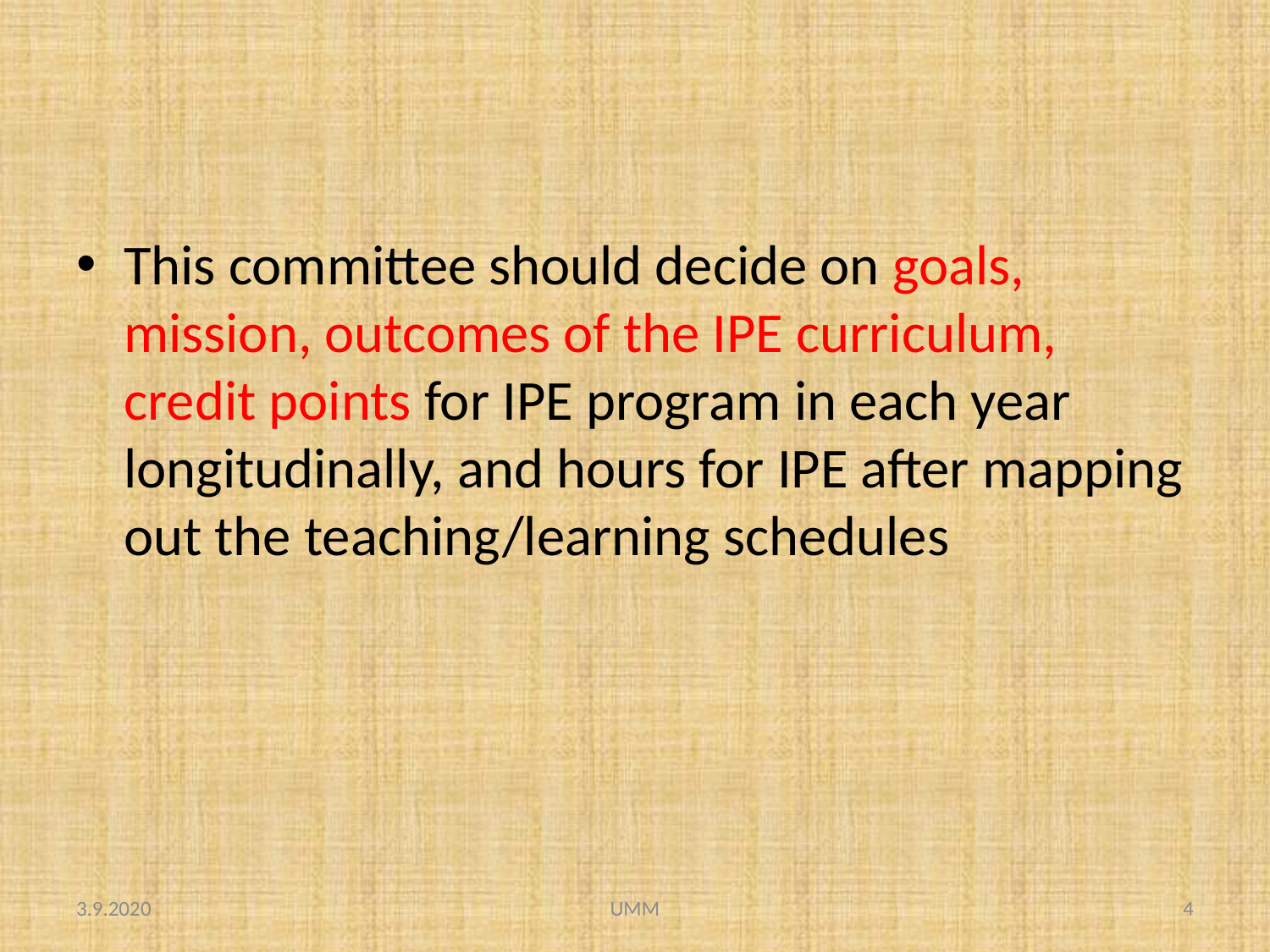

#
This committee should decide on goals, mission, outcomes of the IPE curriculum, credit points for IPE program in each year longitudinally, and hours for IPE after mapping out the teaching/learning schedules
3.9.2020
UMM
4